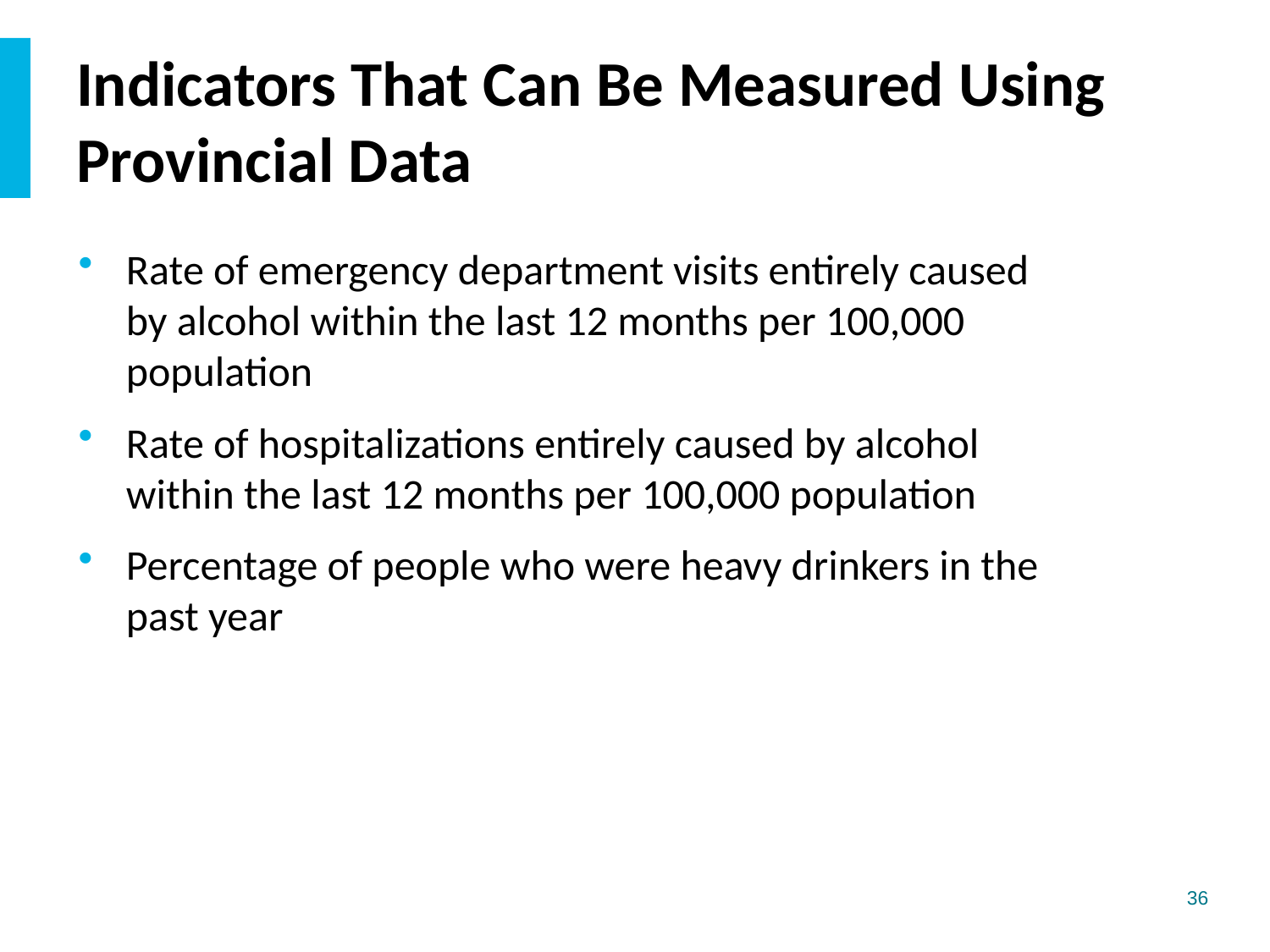

# Indicators That Can Be Measured Using Provincial Data
Rate of emergency department visits entirely caused by alcohol within the last 12 months per 100,000 population
Rate of hospitalizations entirely caused by alcohol within the last 12 months per 100,000 population
Percentage of people who were heavy drinkers in the past year